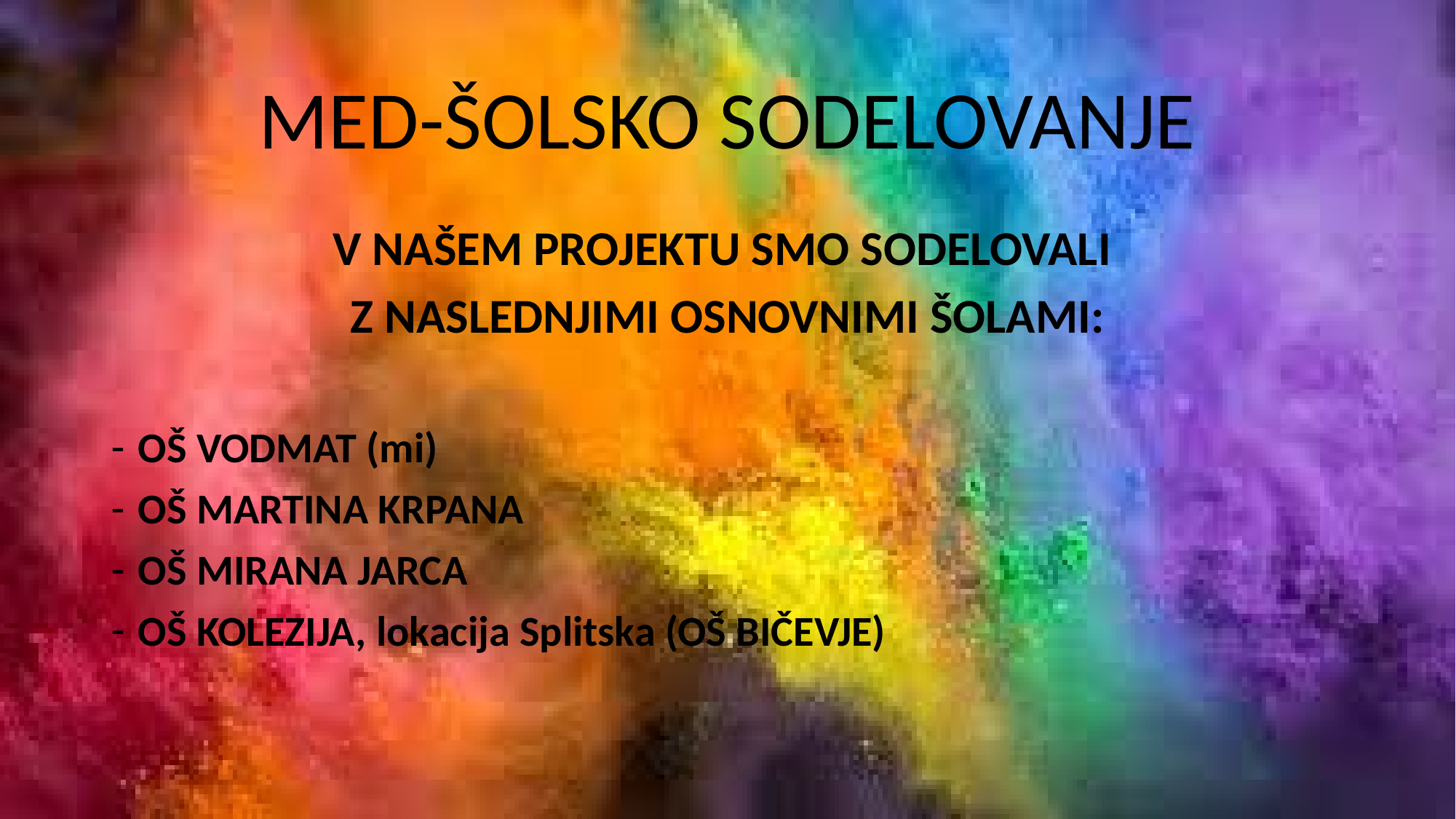

# MED-ŠOLSKO SODELOVANJE
V NAŠEM PROJEKTU SMO SODELOVALI
Z NASLEDNJIMI OSNOVNIMI ŠOLAMI:

OŠ VODMAT (mi)
OŠ MARTINA KRPANA
OŠ MIRANA JARCA
OŠ KOLEZIJA, lokacija Splitska (OŠ BIČEVJE)